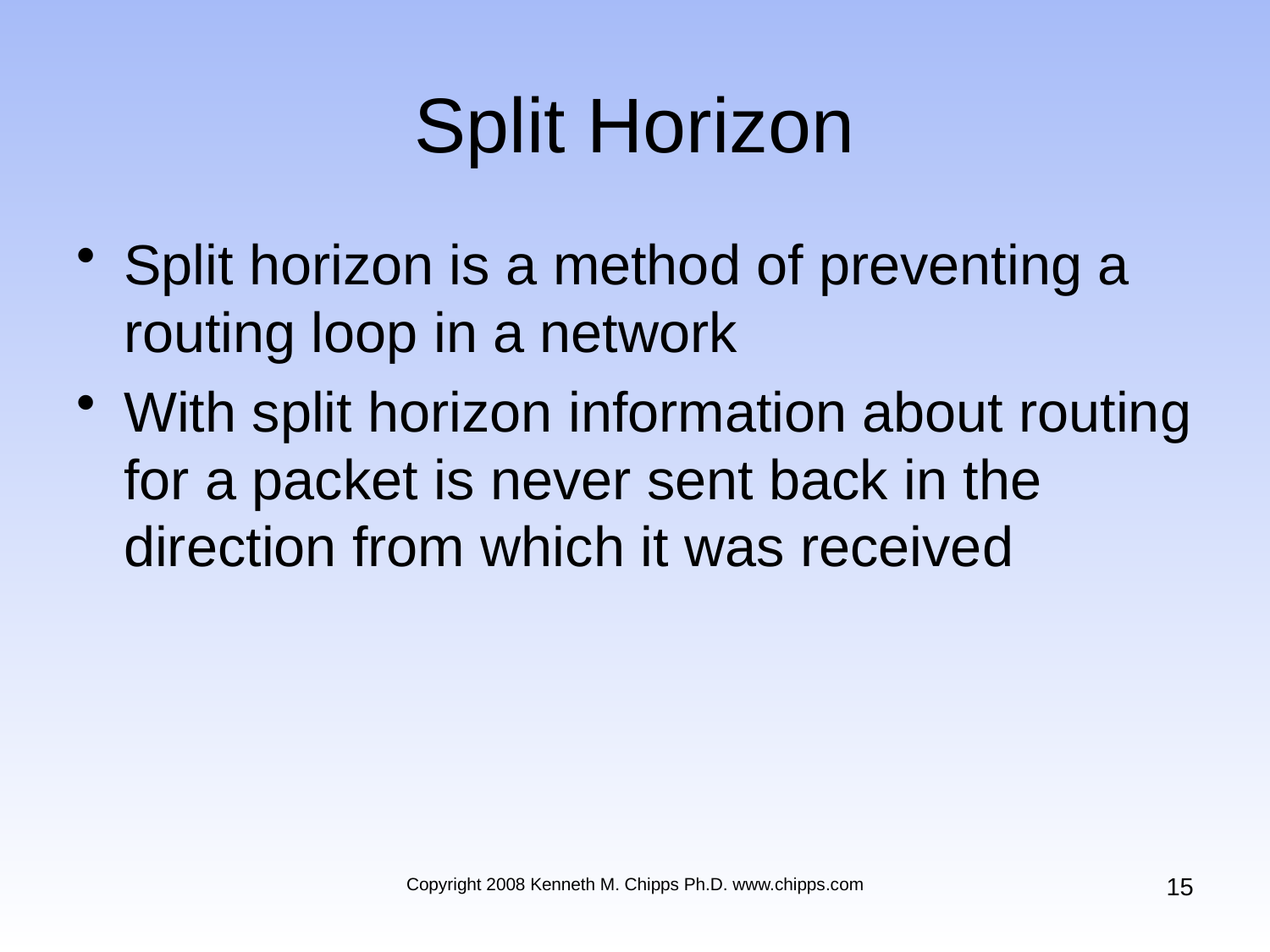

# Split Horizon
Split horizon is a method of preventing a routing loop in a network
With split horizon information about routing for a packet is never sent back in the direction from which it was received
15
Copyright 2008 Kenneth M. Chipps Ph.D. www.chipps.com